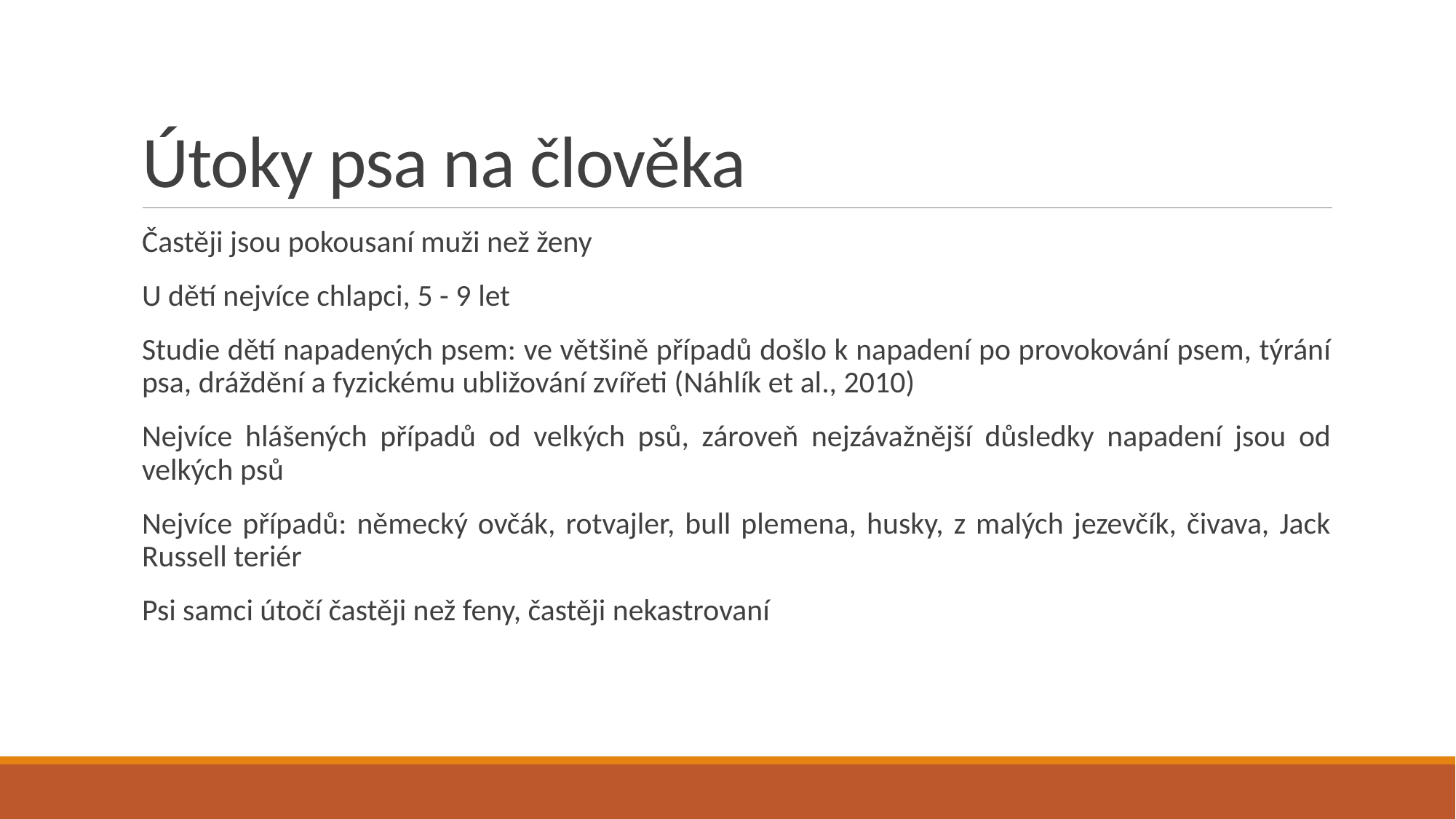

# Útoky psa na člověka
Častěji jsou pokousaní muži než ženy
U dětí nejvíce chlapci, 5 - 9 let
Studie dětí napadených psem: ve většině případů došlo k napadení po provokování psem, týrání psa, dráždění a fyzickému ubližování zvířeti (Náhlík et al., 2010)
Nejvíce hlášených případů od velkých psů, zároveň nejzávažnější důsledky napadení jsou od velkých psů
Nejvíce případů: německý ovčák, rotvajler, bull plemena, husky, z malých jezevčík, čivava, Jack Russell teriér
Psi samci útočí častěji než feny, častěji nekastrovaní